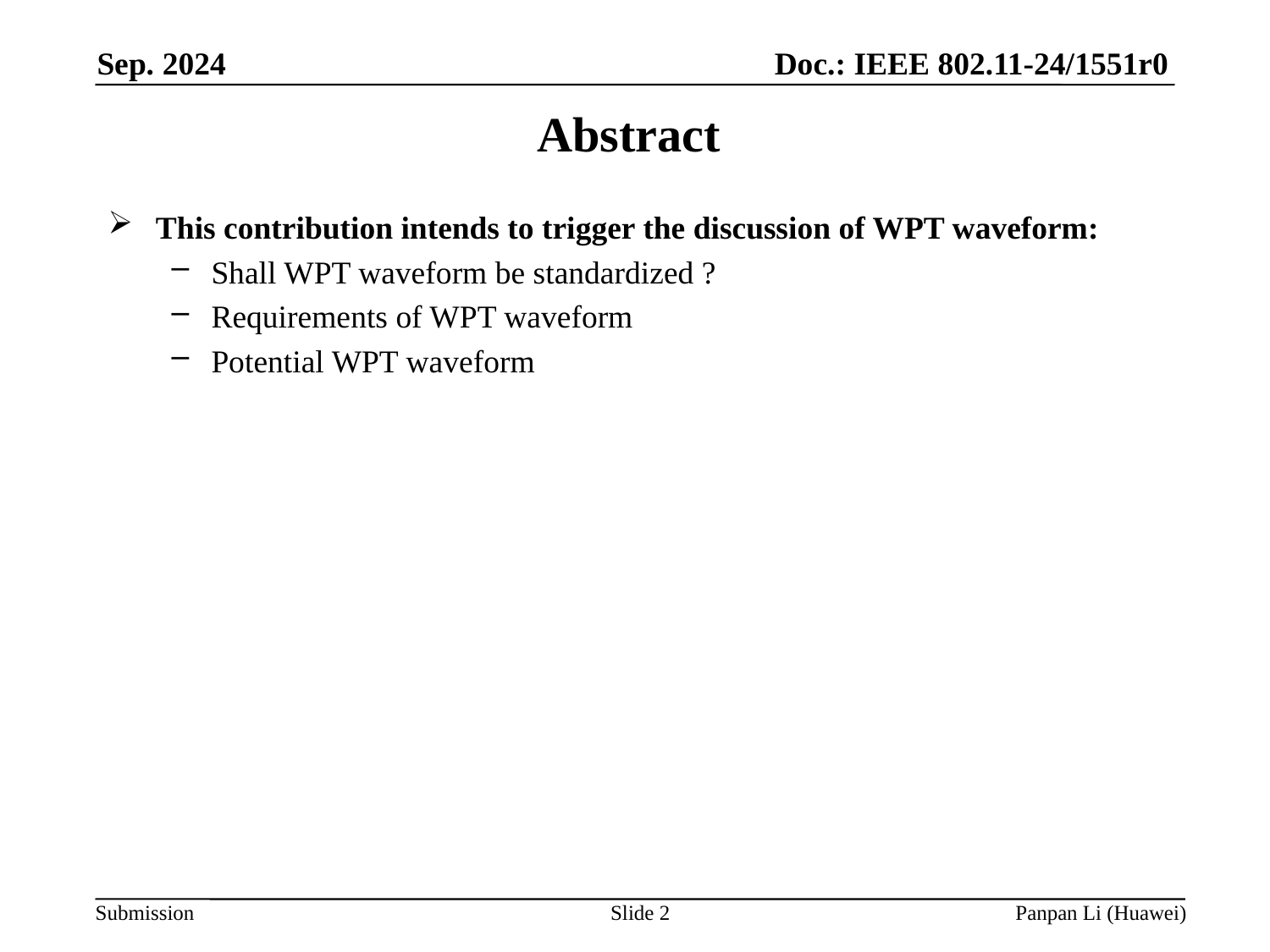

# Abstract
This contribution intends to trigger the discussion of WPT waveform:
Shall WPT waveform be standardized ?
Requirements of WPT waveform
Potential WPT waveform
Slide 2
Panpan Li (Huawei)